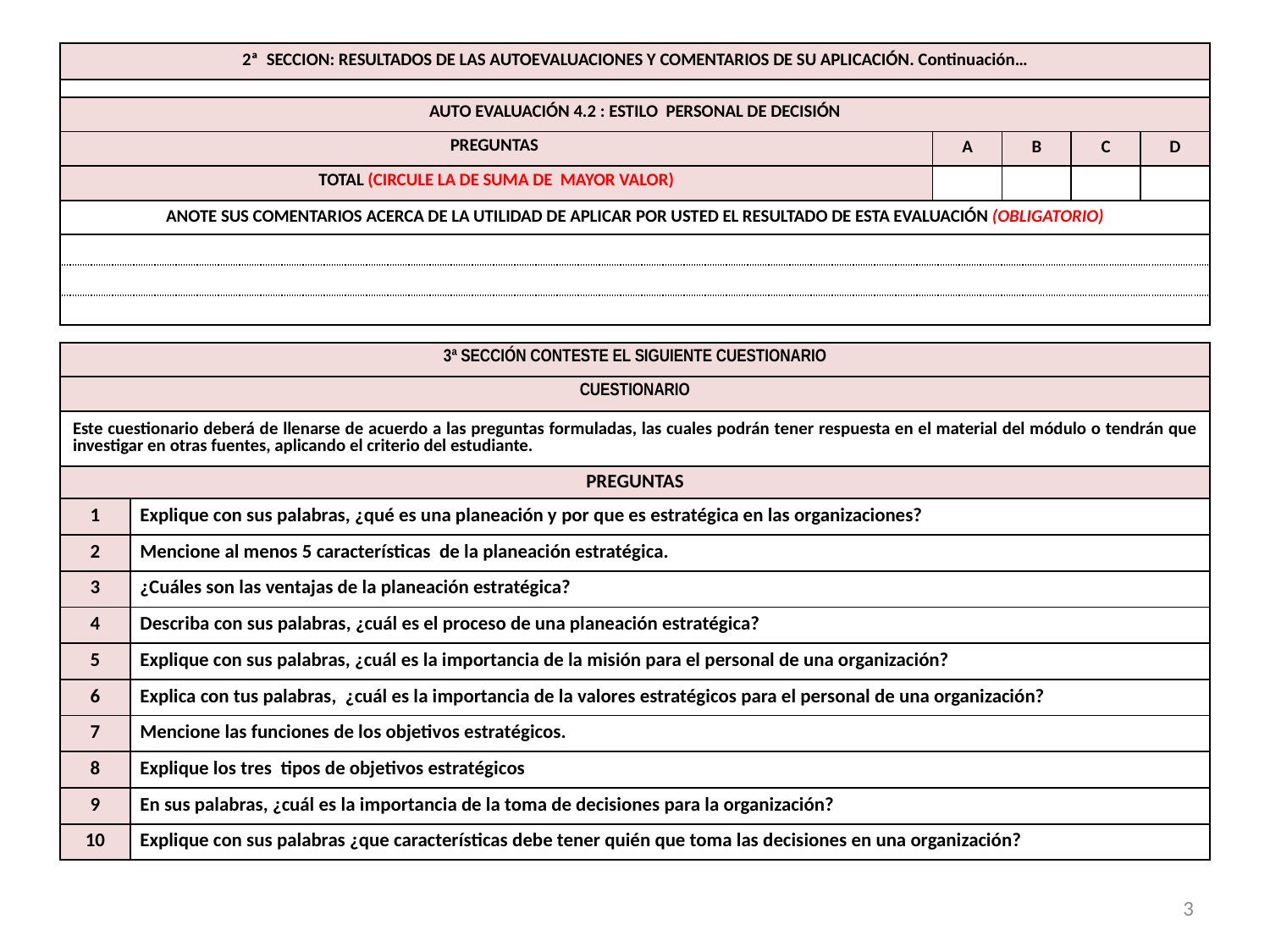

| 2ª SECCION: RESULTADOS DE LAS AUTOEVALUACIONES Y COMENTARIOS DE SU APLICACIÓN. Continuación… |  |  |  |  |
| --- | --- | --- | --- | --- |
|  |  |  |  |  |
| AUTO EVALUACIÓN 4.2 : ESTILO PERSONAL DE DECISIÓN |  |  |  |  |
| PREGUNTAS | A | B | C | D |
| TOTAL (CIRCULE LA DE SUMA DE MAYOR VALOR) |  |  |  |  |
| ANOTE SUS COMENTARIOS ACERCA DE LA UTILIDAD DE APLICAR POR USTED EL RESULTADO DE ESTA EVALUACIÓN (OBLIGATORIO) |  |  |  |  |
|  |  |  |  |  |
|  |  |  |  |  |
|  |  |  |  |  |
| 3ª SECCIÓN CONTESTE EL SIGUIENTE CUESTIONARIO |  |
| --- | --- |
| CUESTIONARIO |  |
| Este cuestionario deberá de llenarse de acuerdo a las preguntas formuladas, las cuales podrán tener respuesta en el material del módulo o tendrán que investigar en otras fuentes, aplicando el criterio del estudiante. |  |
| PREGUNTAS |  |
| 1 | Explique con sus palabras, ¿qué es una planeación y por que es estratégica en las organizaciones? |
| 2 | Mencione al menos 5 características de la planeación estratégica. |
| 3 | ¿Cuáles son las ventajas de la planeación estratégica? |
| 4 | Describa con sus palabras, ¿cuál es el proceso de una planeación estratégica? |
| 5 | Explique con sus palabras, ¿cuál es la importancia de la misión para el personal de una organización? |
| 6 | Explica con tus palabras, ¿cuál es la importancia de la valores estratégicos para el personal de una organización? |
| 7 | Mencione las funciones de los objetivos estratégicos. |
| 8 | Explique los tres tipos de objetivos estratégicos |
| 9 | En sus palabras, ¿cuál es la importancia de la toma de decisiones para la organización? |
| 10 | Explique con sus palabras ¿que características debe tener quién que toma las decisiones en una organización? |
3